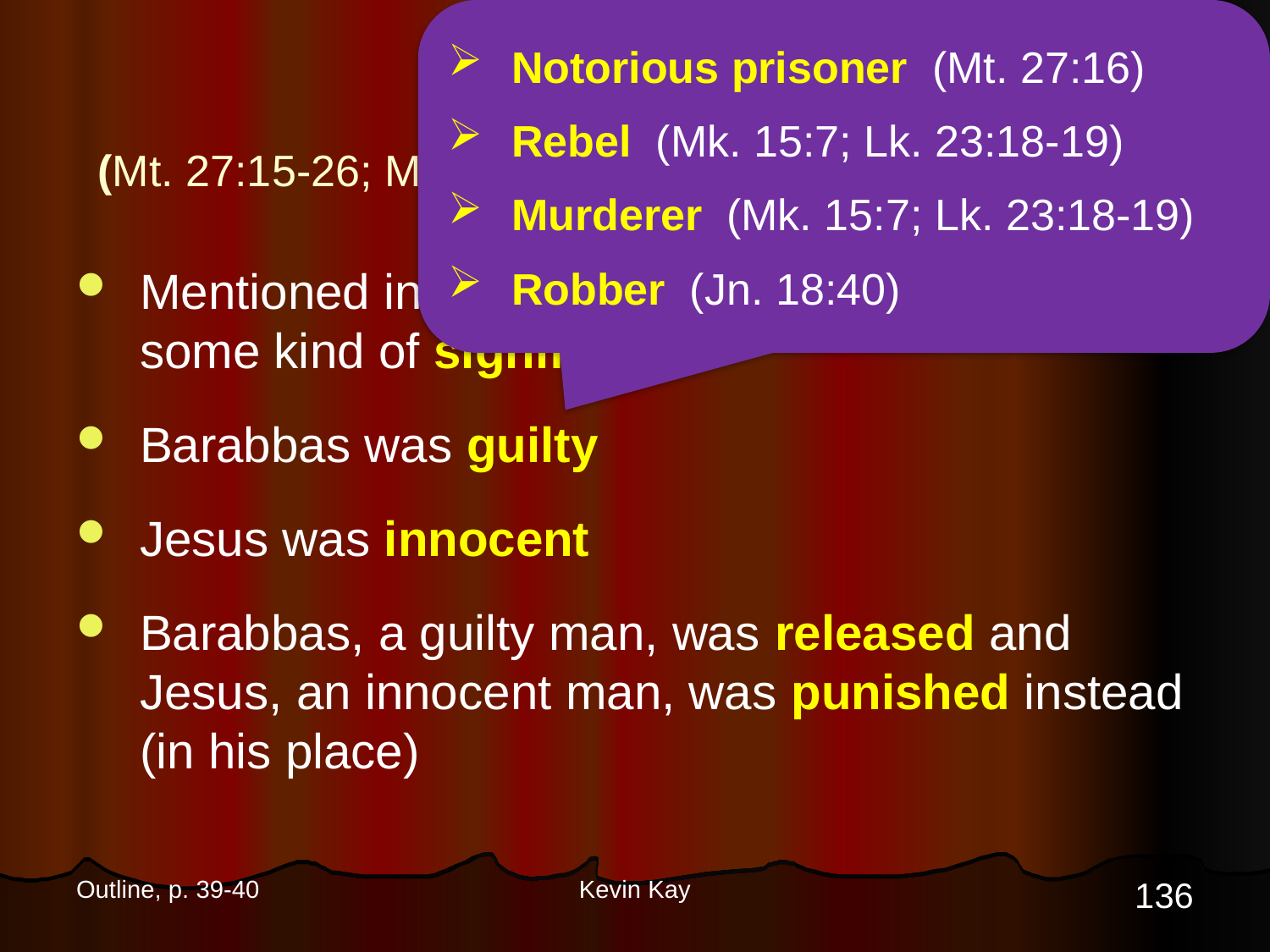

Notorious prisoner  (Mt. 27:16)
Rebel  (Mk. 15:7; Lk. 23:18-19)
Murderer  (Mk. 15:7; Lk. 23:18-19)
Robber  (Jn. 18:40)
# Barabbas (Mt. 27:15-26; Mk. 15:6-15; Lk. 23:13-25; Jn. 18:39-40)
Mentioned in all four Gospels.  It must have some kind of significance
Barabbas was guilty
Jesus was innocent
Barabbas, a guilty man, was released and Jesus, an innocent man, was punished instead (in his place)
136
Outline, p. 39-40
Kevin Kay